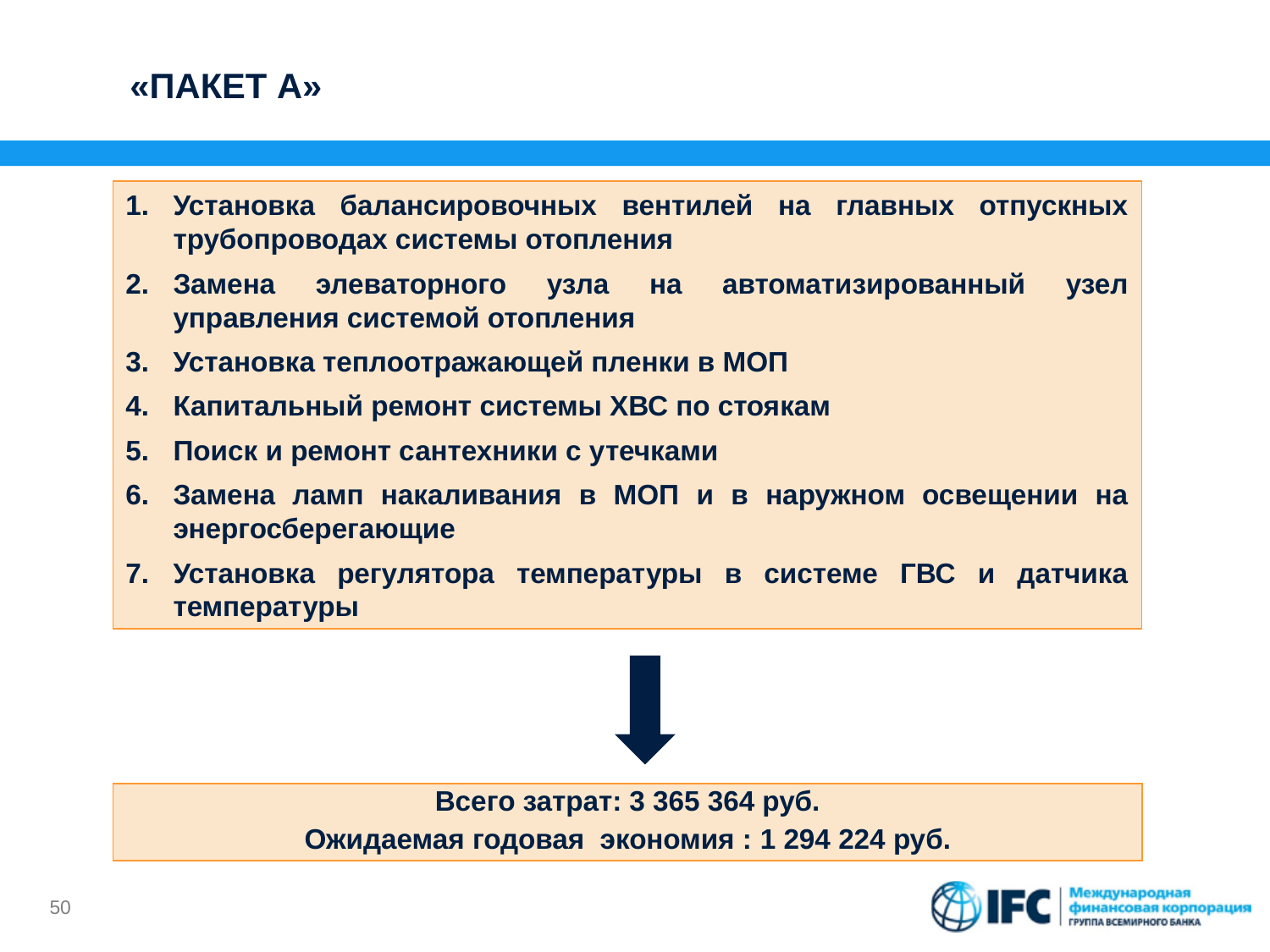

«ПАКЕТ А»
Установка балансировочных вентилей на главных отпускных трубопроводах системы отопления
Замена элеваторного узла на автоматизированный узел управления системой отопления
Установка теплоотражающей пленки в МОП
Капитальный ремонт системы ХВС по стоякам
Поиск и ремонт сантехники с утечками
Замена ламп накаливания в МОП и в наружном освещении на энергосберегающие
Установка регулятора температуры в системе ГВС и датчика температуры

Всего затрат: 3 365 364 руб.
Ожидаемая годовая  экономия : 1 294 224 руб.
50